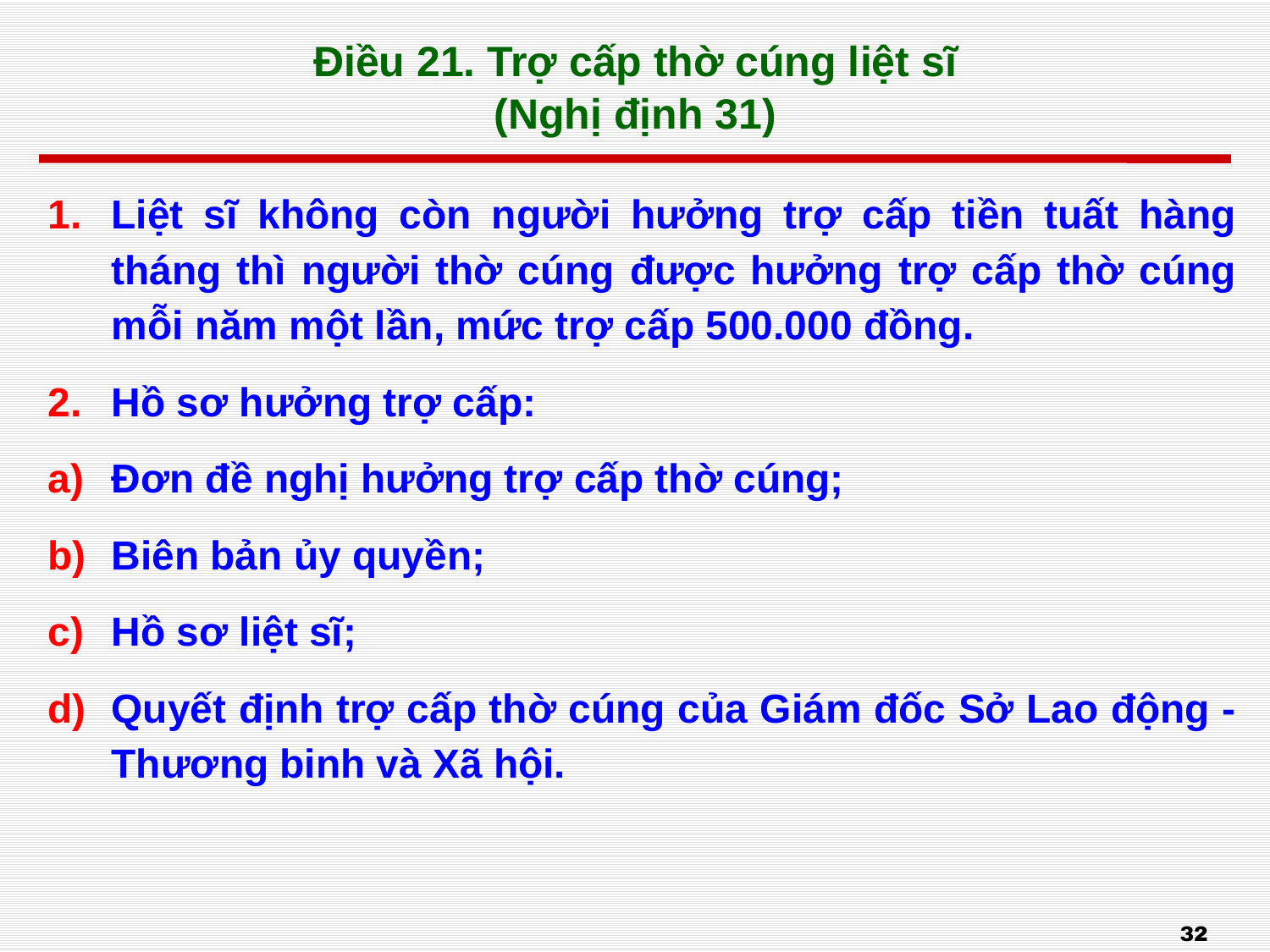

# Điều 21. Trợ cấp thờ cúng liệt sĩ (Nghị định 31)
Liệt sĩ không còn người hưởng trợ cấp tiền tuất hàng tháng thì người thờ cúng được hưởng trợ cấp thờ cúng mỗi năm một lần, mức trợ cấp 500.000 đồng.
Hồ sơ hưởng trợ cấp:
Đơn đề nghị hưởng trợ cấp thờ cúng;
Biên bản ủy quyền;
Hồ sơ liệt sĩ;
Quyết định trợ cấp thờ cúng của Giám đốc Sở Lao động - Thương binh và Xã hội.